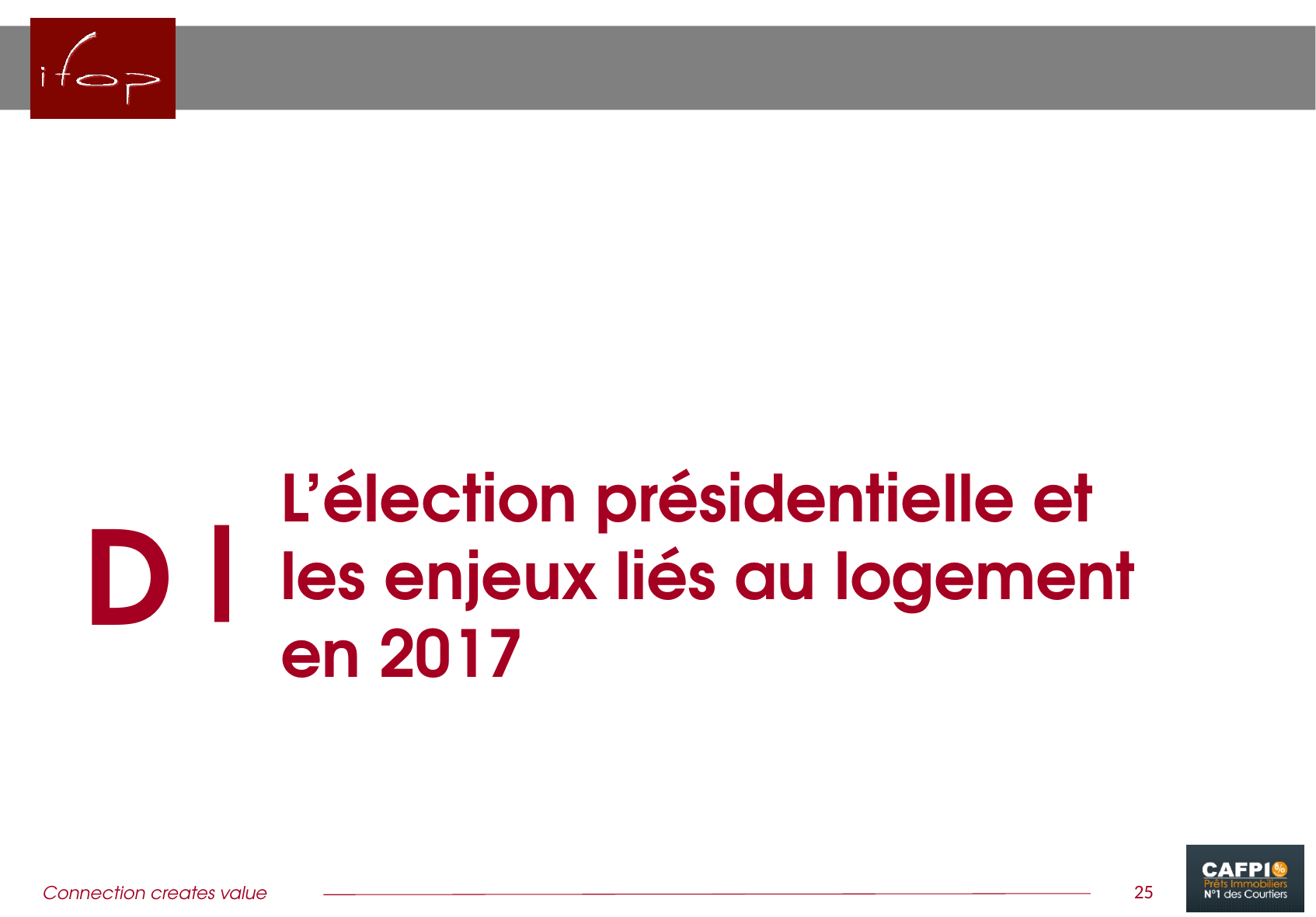

D
L’élection présidentielle et les enjeux liés au logement en 2017